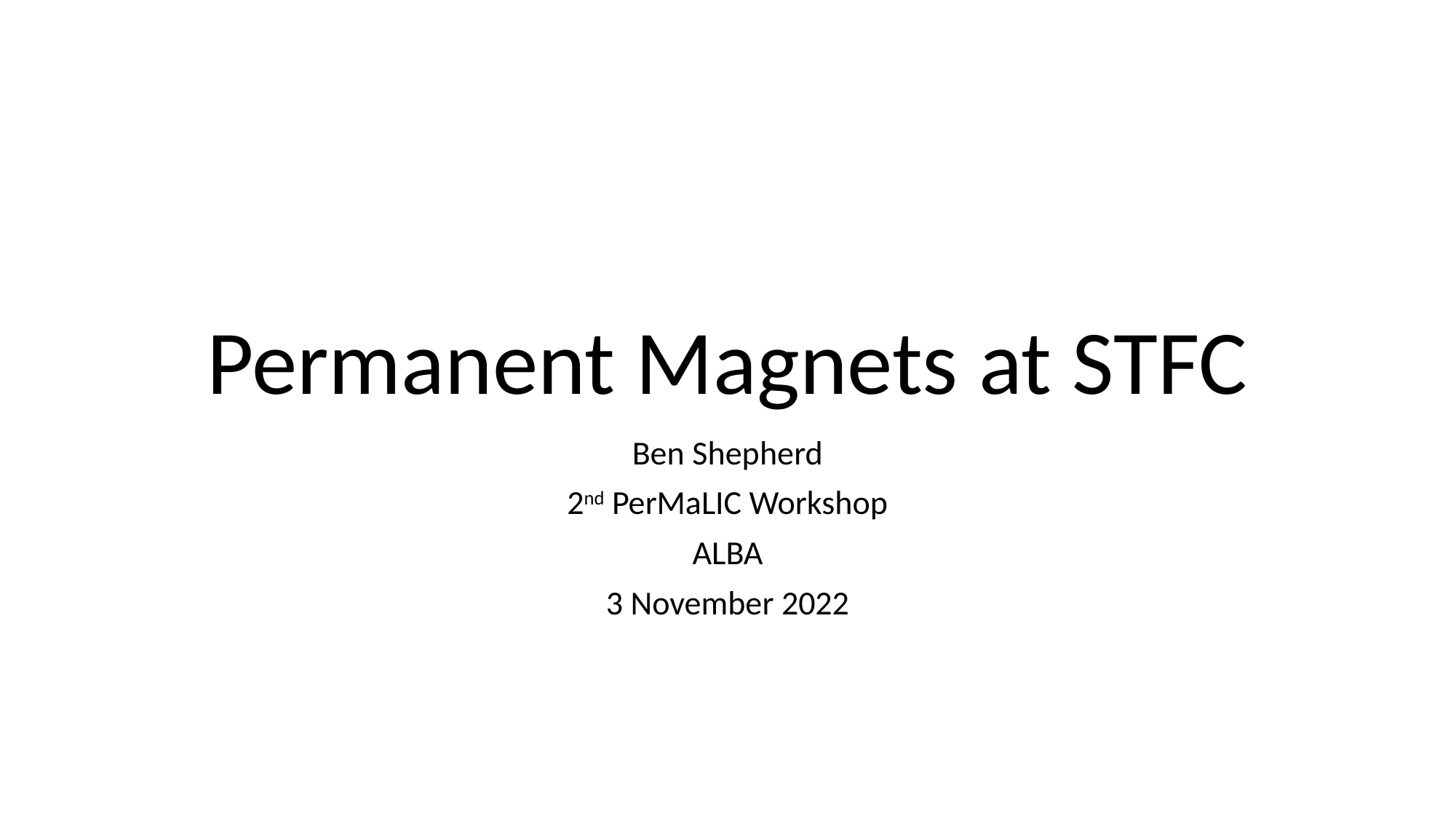

# Permanent Magnets at STFC
Ben Shepherd
2nd PerMaLIC Workshop
ALBA
3 November 2022